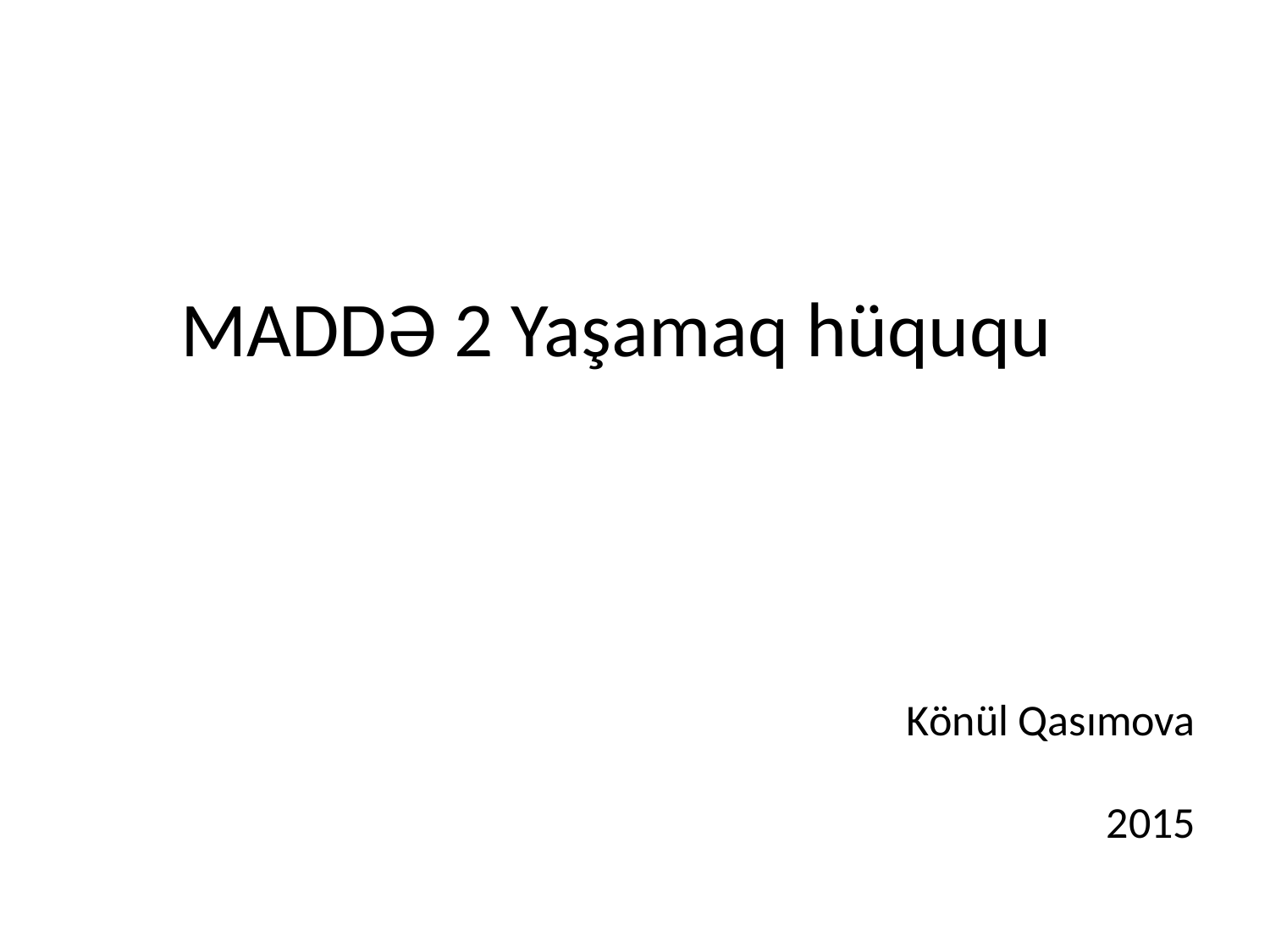

# MADDƏ 2 Yaşamaq hüququ
Könül Qasımova

2015